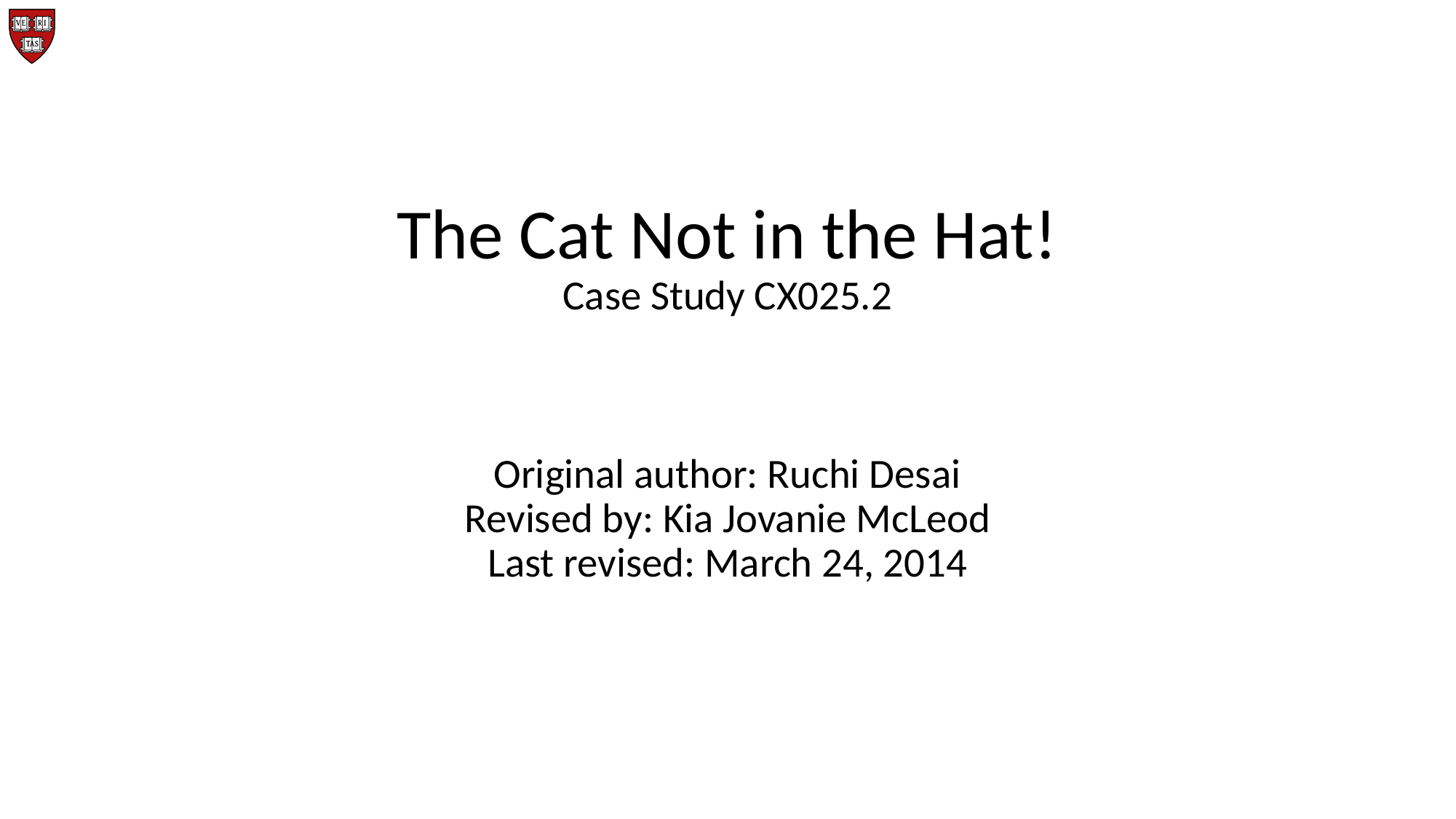

# The Cat Not in the Hat! Case Study CX025.2 Original author: Ruchi Desai Revised by: Kia Jovanie McLeod Last revised: March 24, 2014